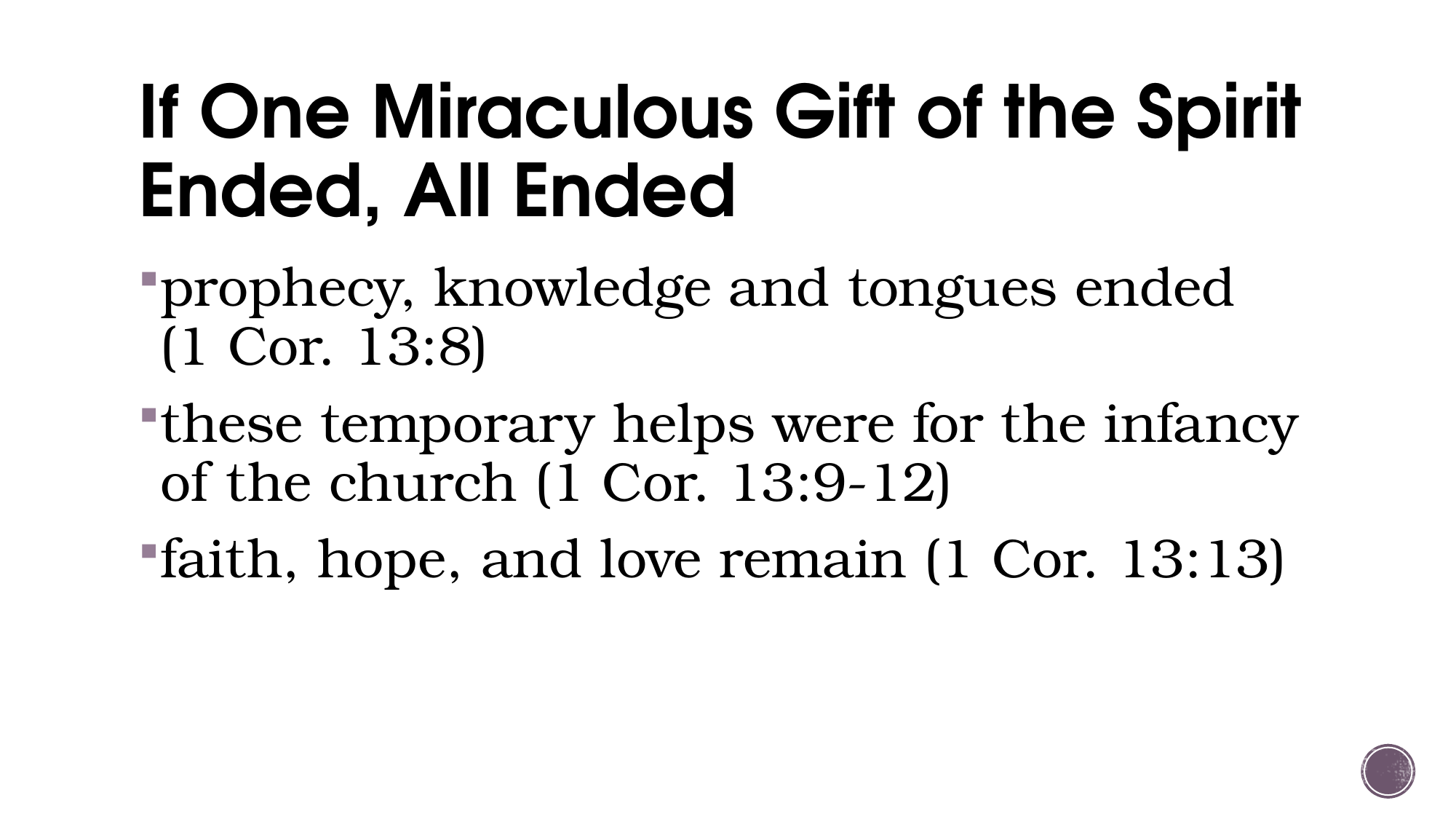

# If One Miraculous Gift of the Spirit Ended, All Ended
prophecy, knowledge and tongues ended
(1 Cor. 13:8)
these temporary helps were for the infancy of the church (1 Cor. 13:9-12)
faith, hope, and love remain (1 Cor. 13:13)